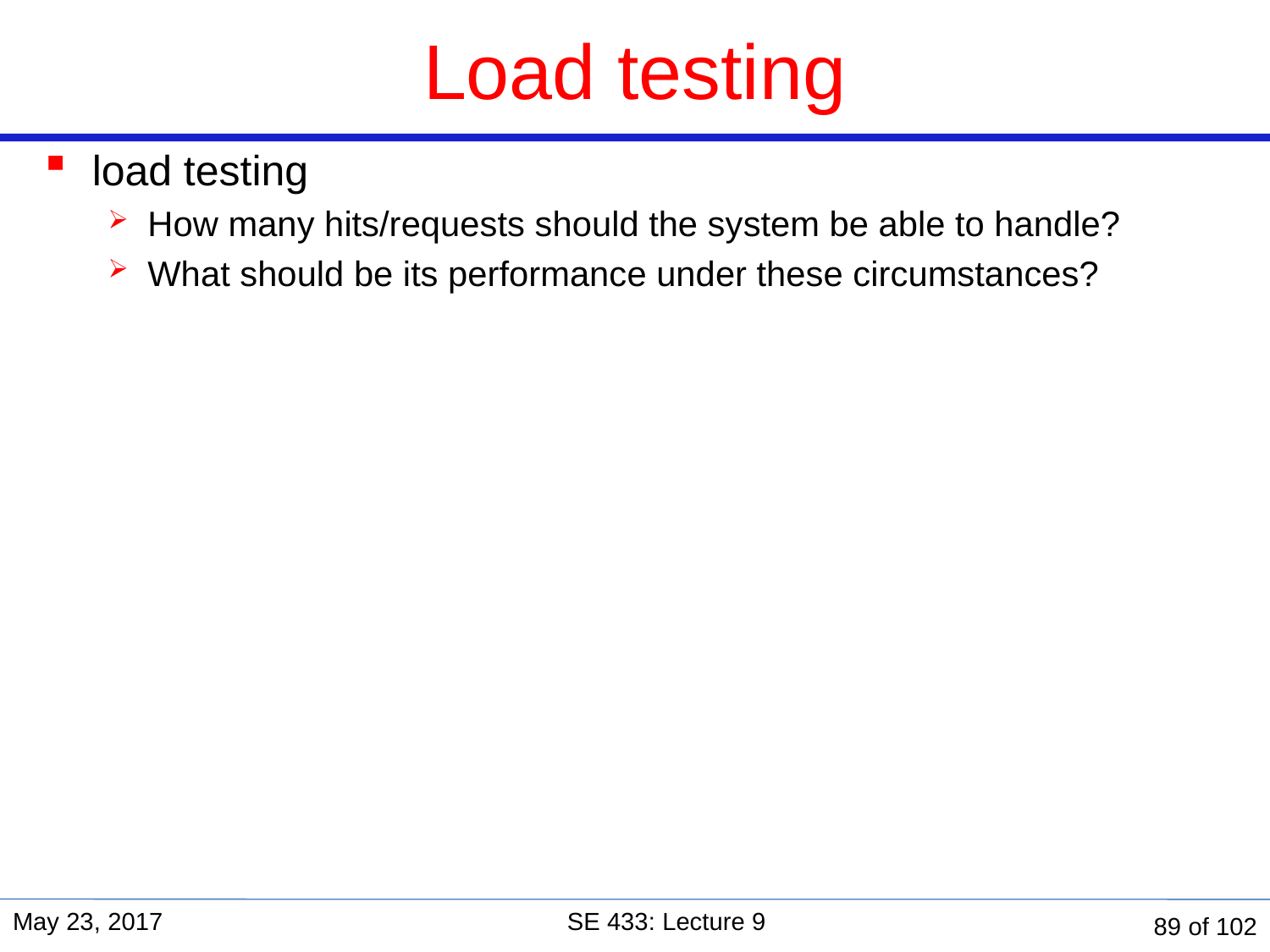

# Load testing
load testing
How many hits/requests should the system be able to handle?
What should be its performance under these circumstances?
May 23, 2017
SE 433: Lecture 9
89 of 102